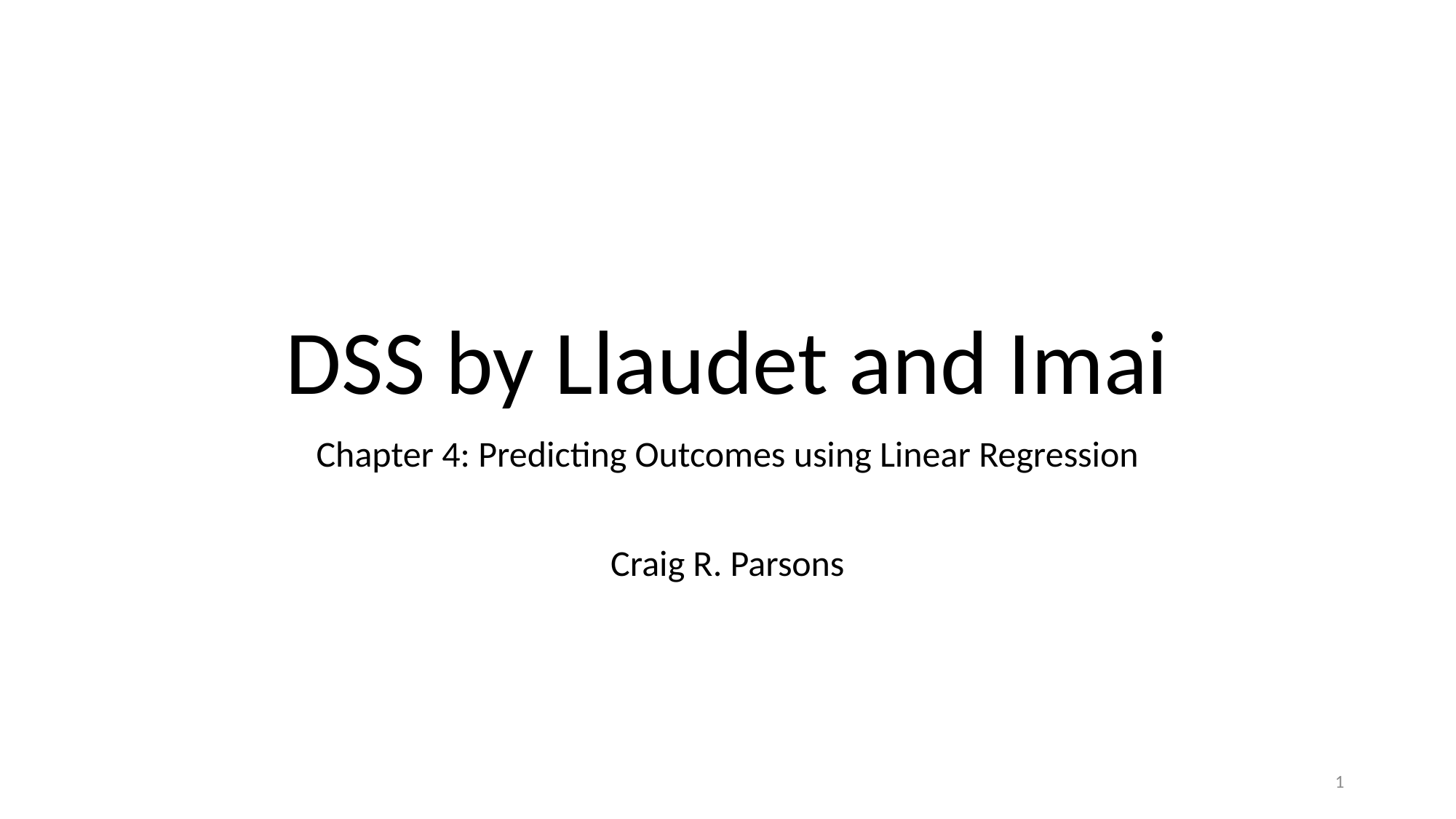

# DSS by Llaudet and Imai
Chapter 4: Predicting Outcomes using Linear Regression

Craig R. Parsons
1